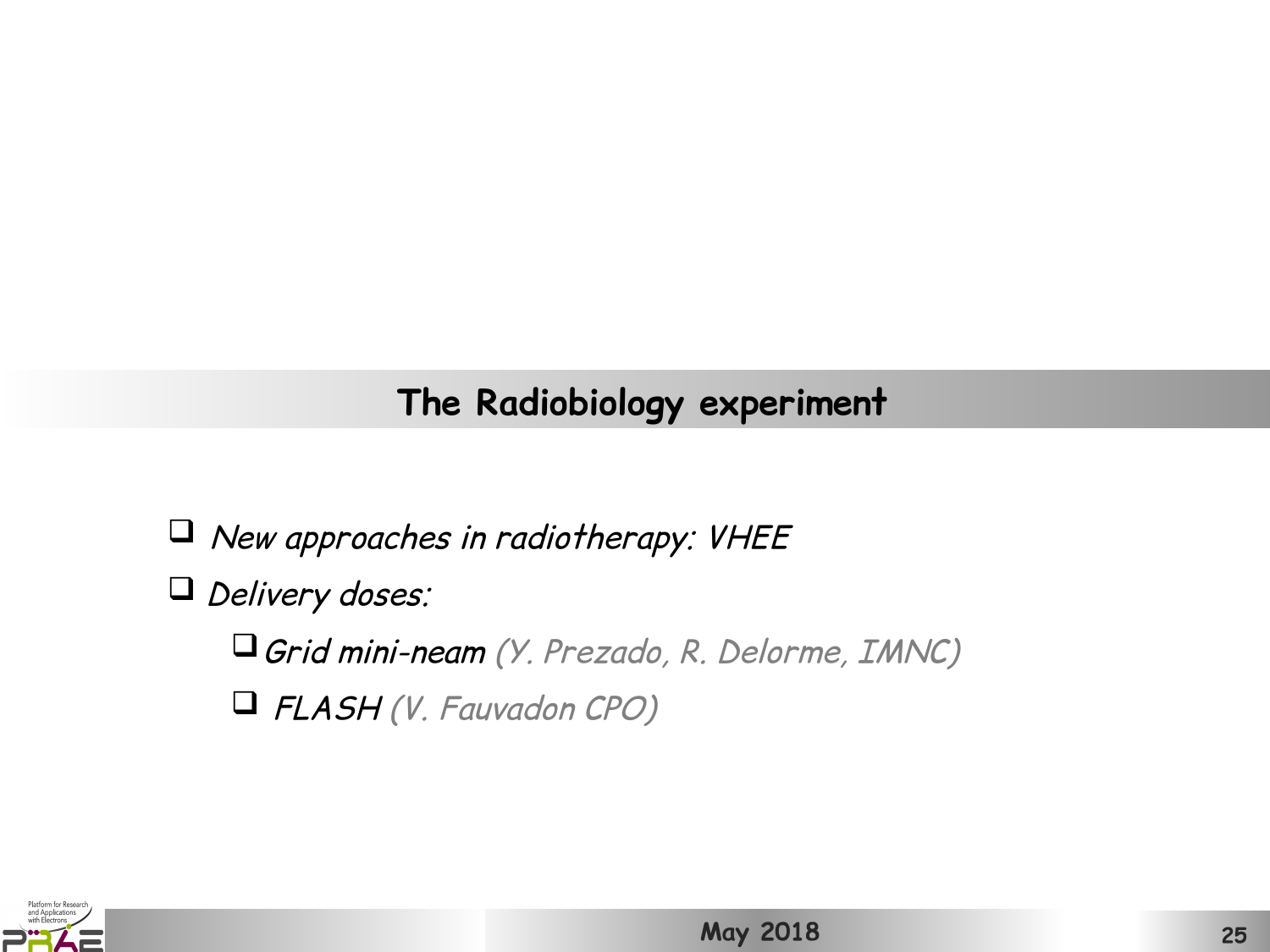

The Radiobiology experiment

 New approaches in radiotherapy: VHEE
 Delivery doses:
Grid mini-neam (Y. Prezado, R. Delorme, IMNC)
 FLASH (V. Fauvadon CPO)